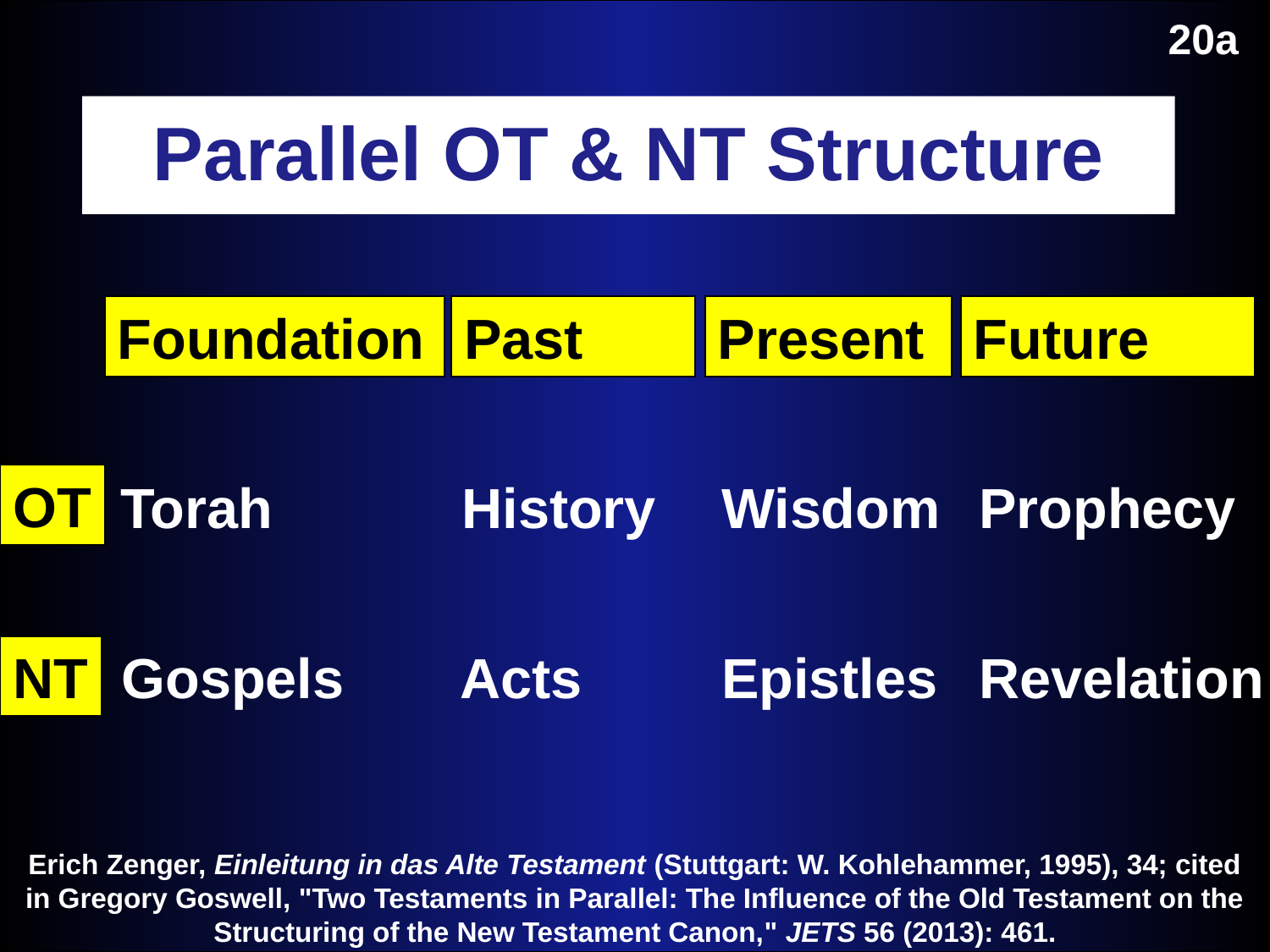

20a
# Parallel OT & NT Structure
Foundation
Past
Present
Future
OT
Torah
History
Wisdom
Prophecy
Gospels
Acts
Epistles
Revelation
NT
Erich Zenger, Einleitung in das Alte Testament (Stuttgart: W. Kohlehammer, 1995), 34; cited in Gregory Goswell, "Two Testaments in Parallel: The Influence of the Old Testament on the Structuring of the New Testament Canon," JETS 56 (2013): 461.